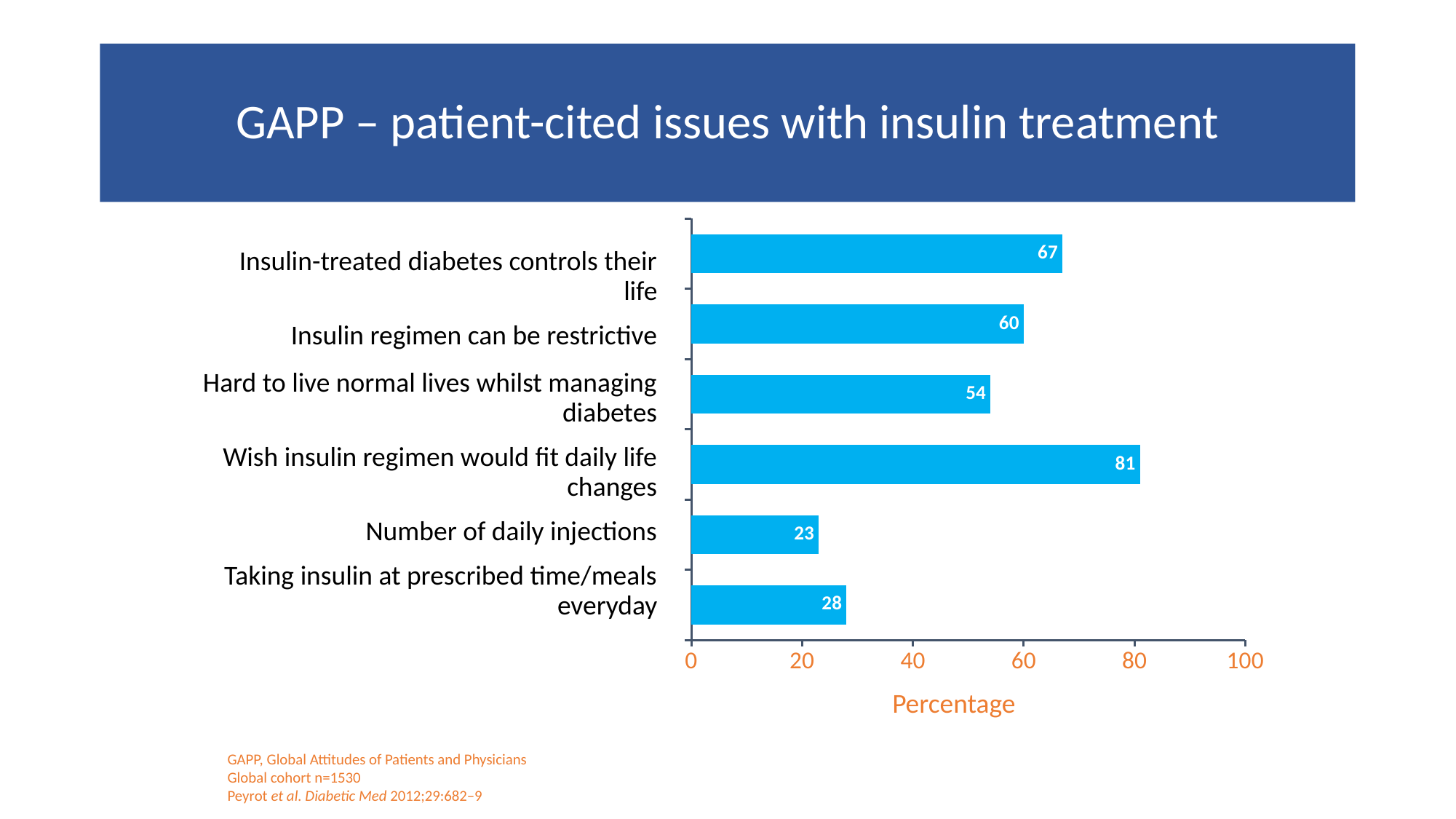

# GAPP – patient-cited issues with insulin treatment

### Chart

| Category | Series 1 |
|---|---|
| Insulin at prescribed time | 28.0 |
| number of injections | 23.0 |
| fit daily life changes | 81.0 |
| hard to manage | 54.0 |
| restrictive | 60.0 |
| controls life | 67.0 |
Insulin-treated diabetes controls their life
Insulin regimen can be restrictive
Hard to live normal lives whilst managing diabetes
Wish insulin regimen would fit daily life changes
Number of daily injections
Taking insulin at prescribed time/meals everyday
Percentage
GAPP, Global Attitudes of Patients and Physicians
Global cohort n=1530
Peyrot et al. Diabetic Med 2012;29:682–9